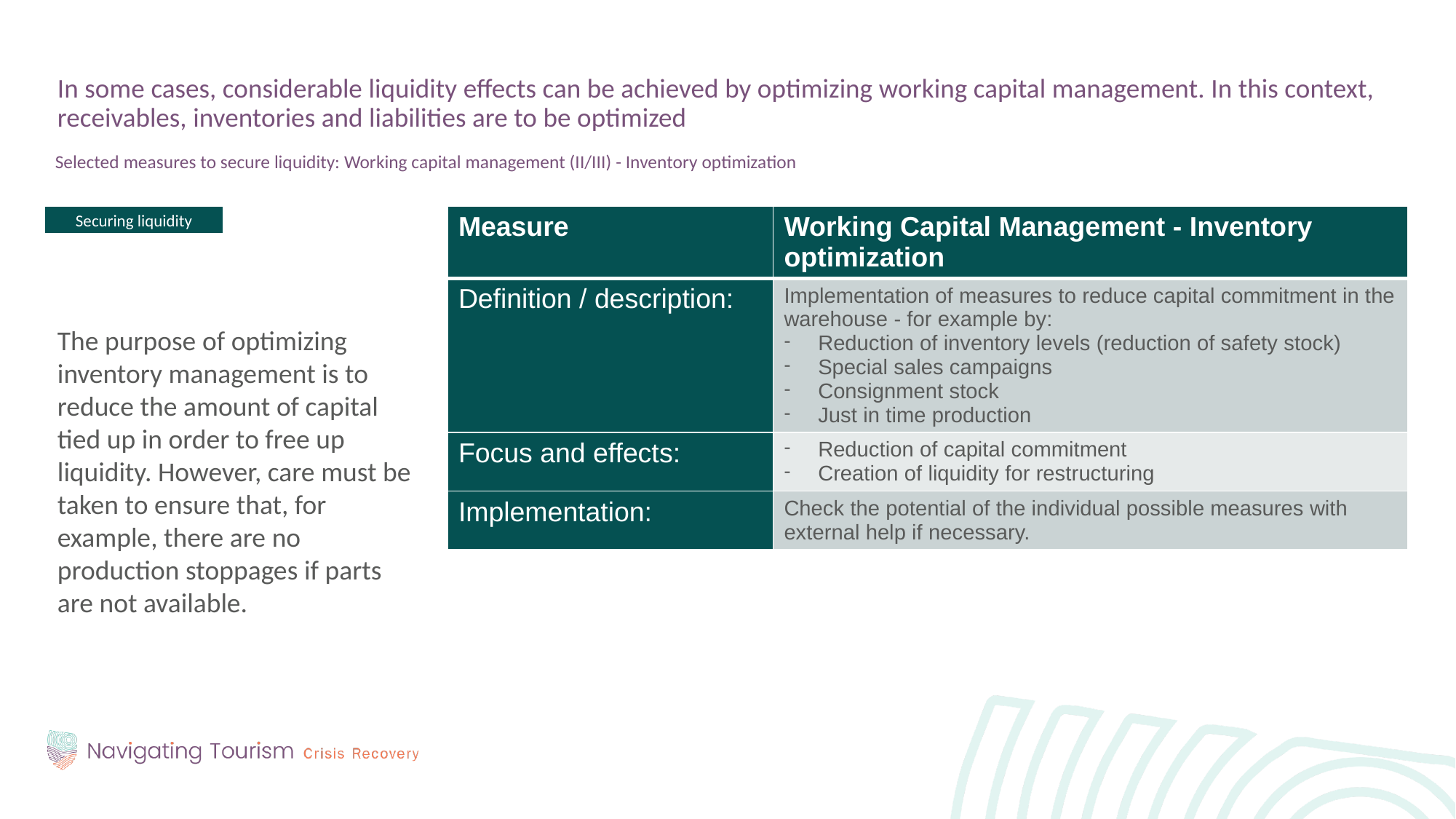

In some cases, considerable liquidity effects can be achieved by optimizing working capital management. In this context, receivables, inventories and liabilities are to be optimized
Selected measures to secure liquidity: Working capital management (II/III) - Inventory optimization
The purpose of optimizing inventory management is to reduce the amount of capital tied up in order to free up liquidity. However, care must be taken to ensure that, for example, there are no production stoppages if parts are not available.
Securing liquidity
| Measure | Working Capital Management - Inventory optimization |
| --- | --- |
| Definition / description: | Implementation of measures to reduce capital commitment in the warehouse - for example by: Reduction of inventory levels (reduction of safety stock) Special sales campaigns Consignment stock Just in time production |
| Focus and effects: | Reduction of capital commitment Creation of liquidity for restructuring |
| Implementation: | Check the potential of the individual possible measures with external help if necessary. |